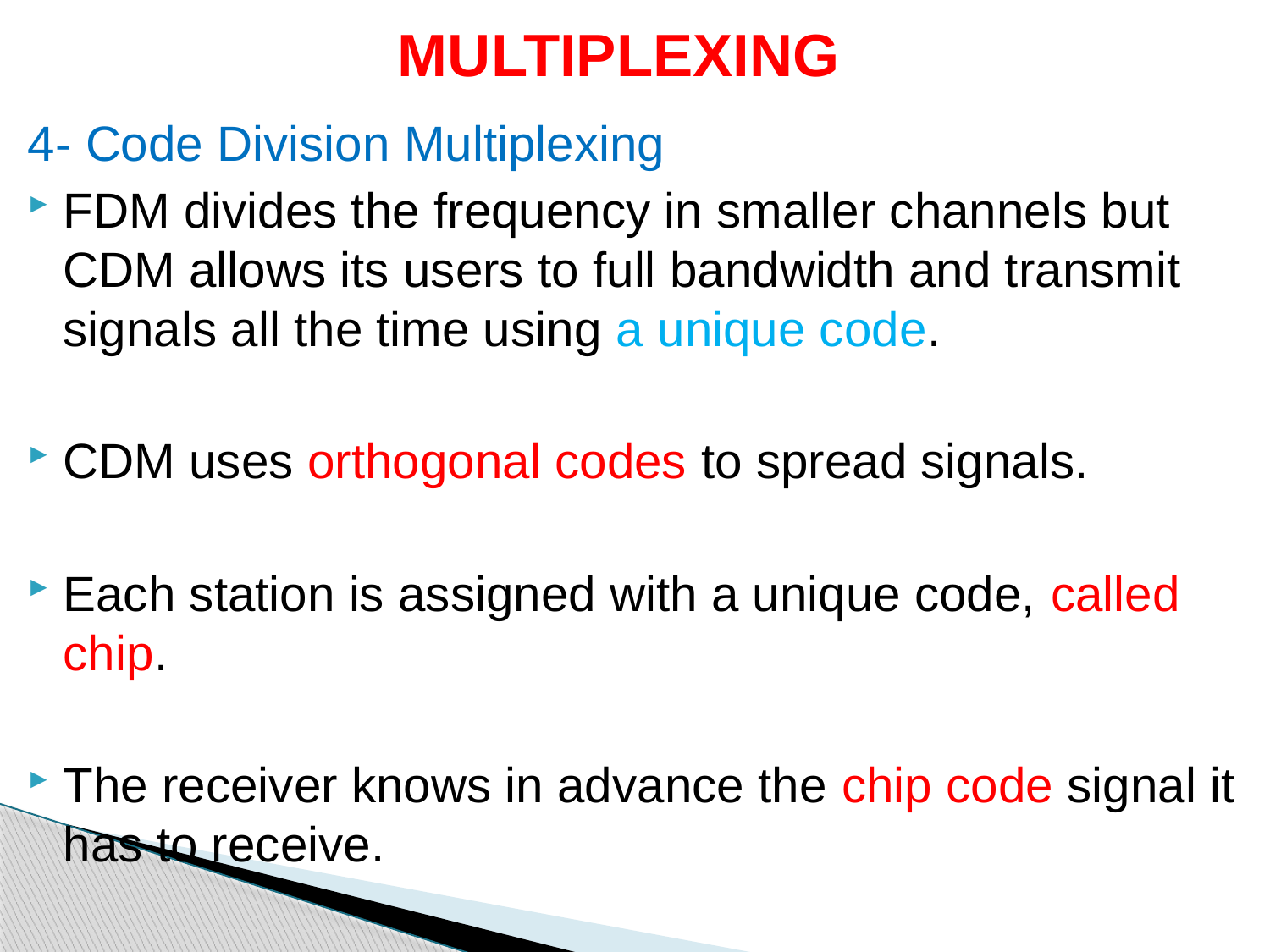

# MULTIPLEXING
4- Code Division Multiplexing
FDM divides the frequency in smaller channels but CDM allows its users to full bandwidth and transmit signals all the time using a unique code.

CDM uses orthogonal codes to spread signals.

Each station is assigned with a unique code, called chip.

The receiver knows in advance the chip code signal it has to receive.